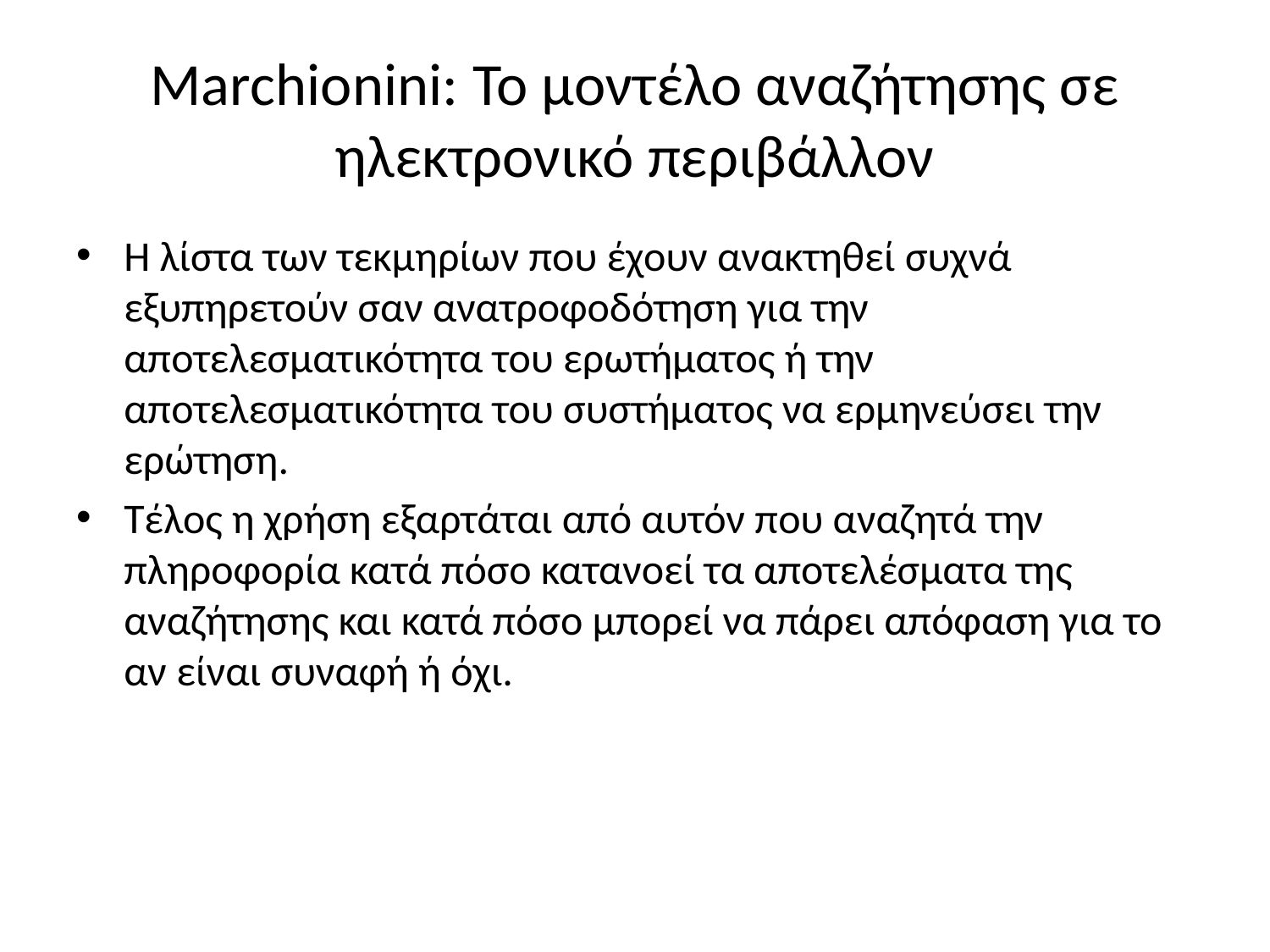

# Marchionini: Το μοντέλο αναζήτησης σε ηλεκτρονικό περιβάλλον
Η λίστα των τεκμηρίων που έχουν ανακτηθεί συχνά εξυπηρετούν σαν ανατροφοδότηση για την αποτελεσματικότητα του ερωτήματος ή την αποτελεσματικότητα του συστήματος να ερμηνεύσει την ερώτηση.
Τέλος η χρήση εξαρτάται από αυτόν που αναζητά την πληροφορία κατά πόσο κατανοεί τα αποτελέσματα της αναζήτησης και κατά πόσο μπορεί να πάρει απόφαση για το αν είναι συναφή ή όχι.